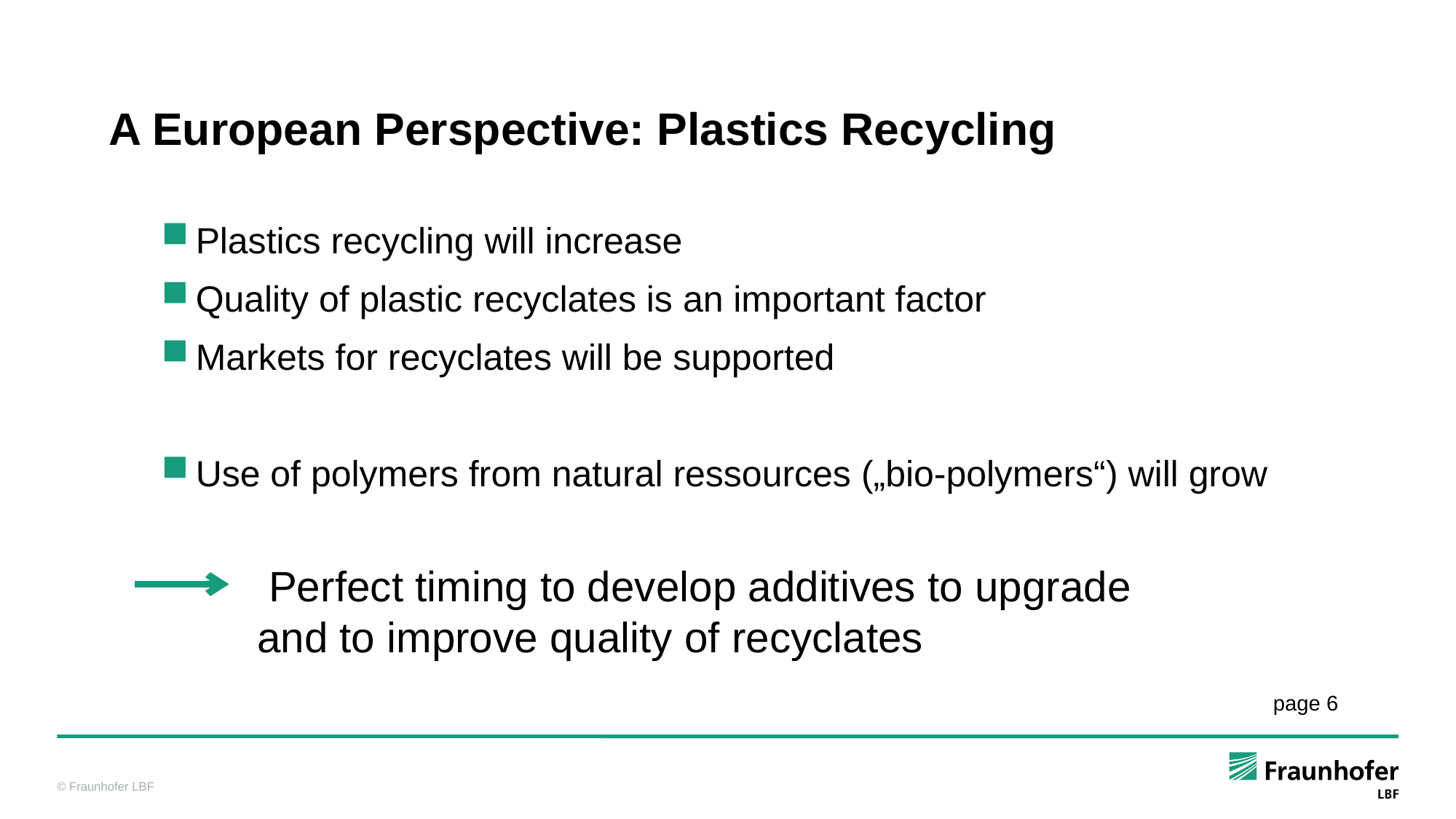

# A European Perspective: Plastics Recycling
Plastics recycling will increase
Quality of plastic recyclates is an important factor
Markets for recyclates will be supported

Use of polymers from natural ressources („bio-polymers“) will grow

 Perfect timing to develop additives to upgrade   	and to improve quality of recyclates